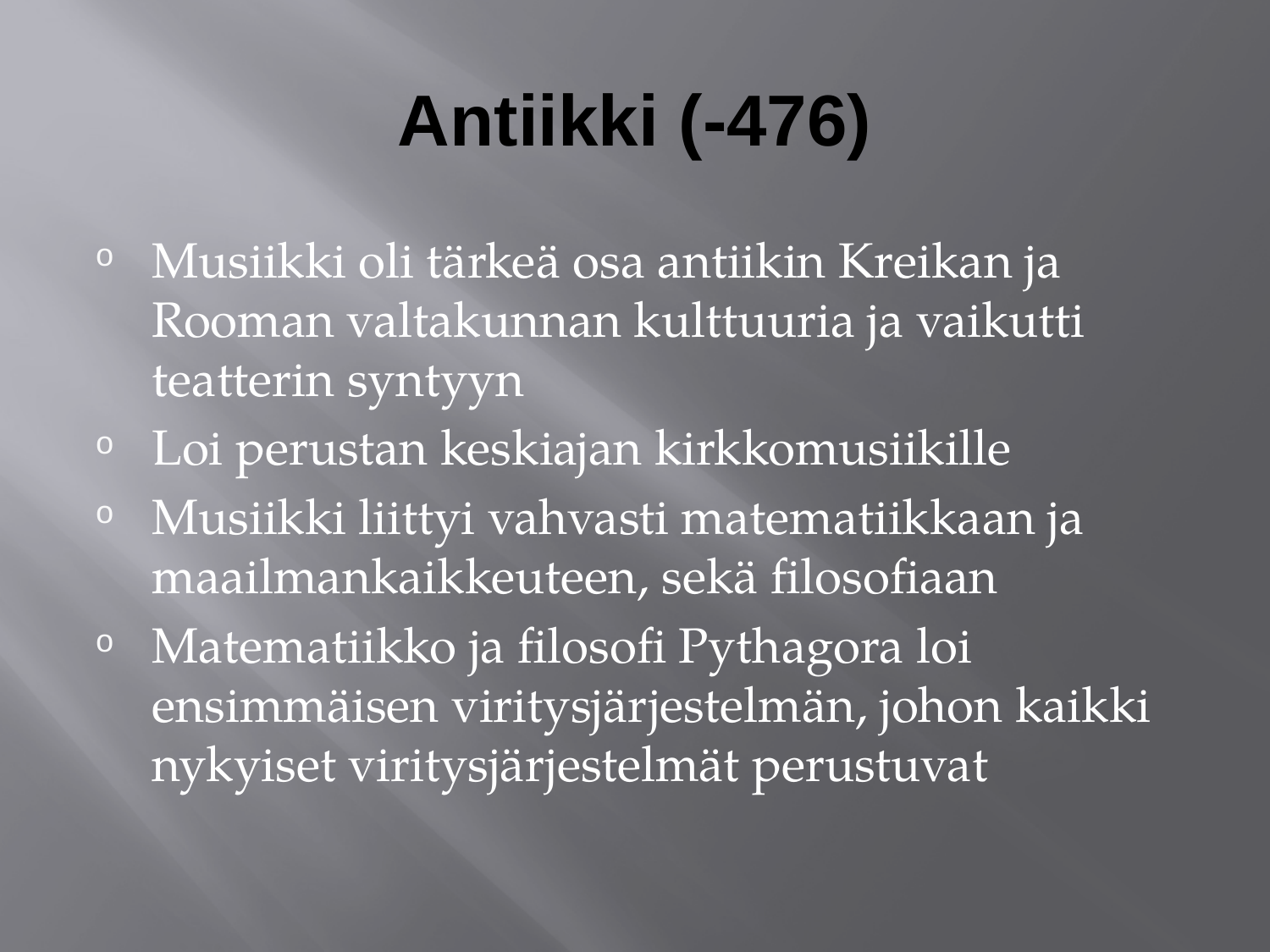

# Antiikki (-476)
Musiikki oli tärkeä osa antiikin Kreikan ja Rooman valtakunnan kulttuuria ja vaikutti teatterin syntyyn
Loi perustan keskiajan kirkkomusiikille
Musiikki liittyi vahvasti matematiikkaan ja maailmankaikkeuteen, sekä filosofiaan
Matematiikko ja filosofi Pythagora loi ensimmäisen viritysjärjestelmän, johon kaikki nykyiset viritysjärjestelmät perustuvat